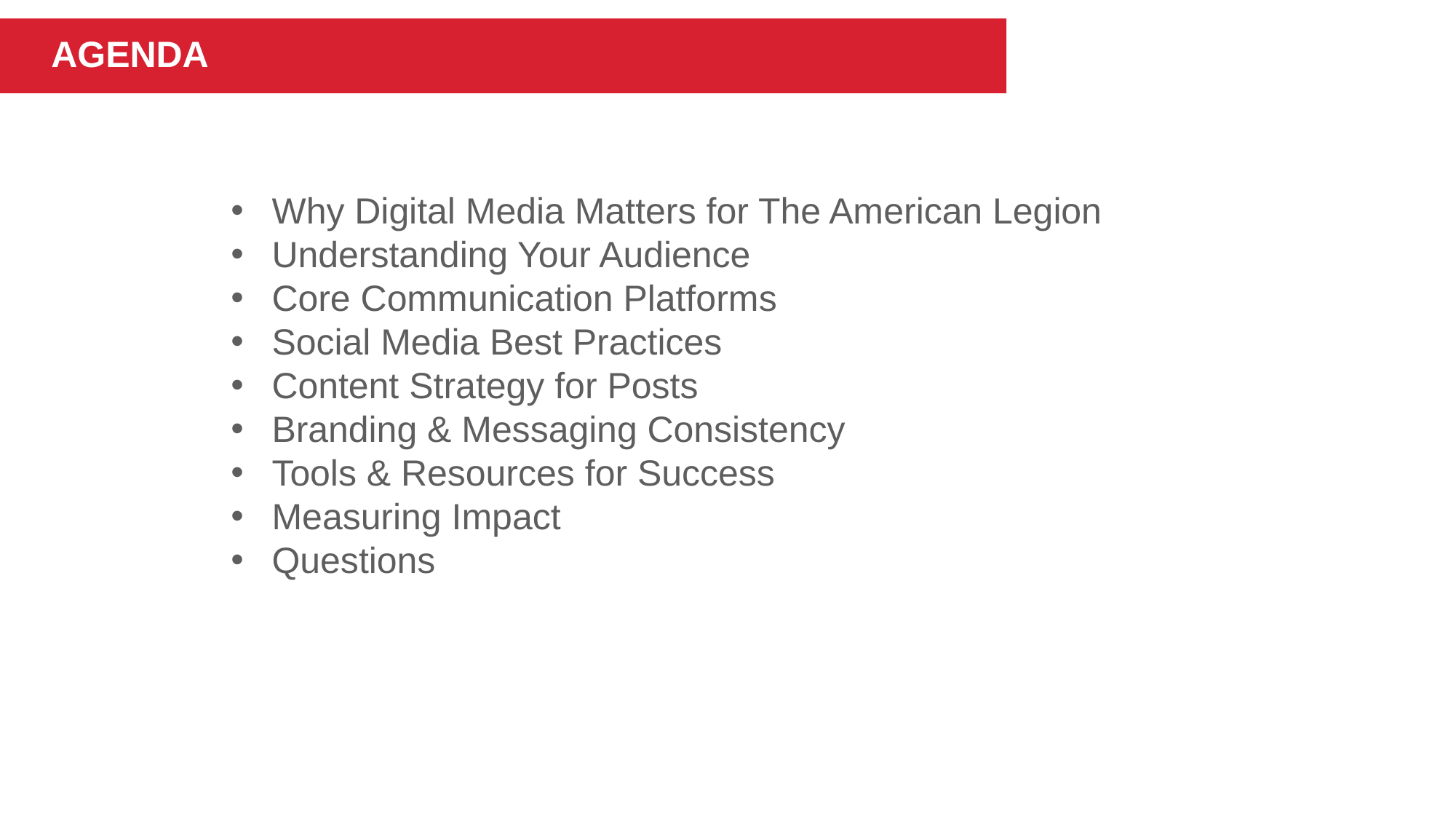

AGENDA
Why Digital Media Matters for The American Legion
Understanding Your Audience
Core Communication Platforms
Social Media Best Practices
Content Strategy for Posts
Branding & Messaging Consistency
Tools & Resources for Success
Measuring Impact
Questions